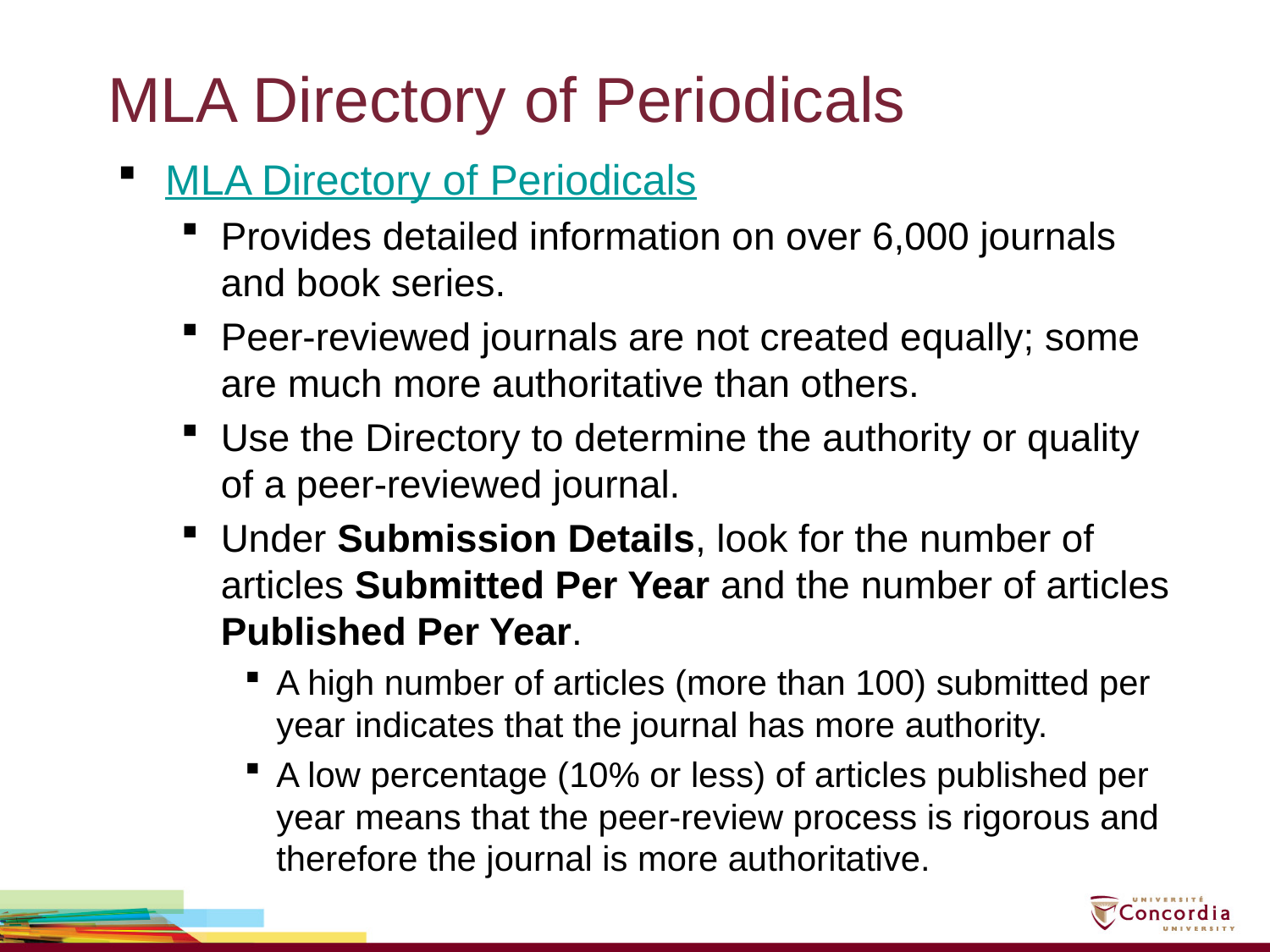

# MLA Directory of Periodicals
MLA Directory of Periodicals
Provides detailed information on over 6,000 journals and book series.
Peer-reviewed journals are not created equally; some are much more authoritative than others.
Use the Directory to determine the authority or quality  of a peer-reviewed journal.
Under Submission Details, look for the number of articles Submitted Per Year and the number of articles Published Per Year.
A high number of articles (more than 100) submitted per year indicates that the journal has more authority.
A low percentage (10% or less) of articles published per year means that the peer-review process is rigorous and therefore the journal is more authoritative.